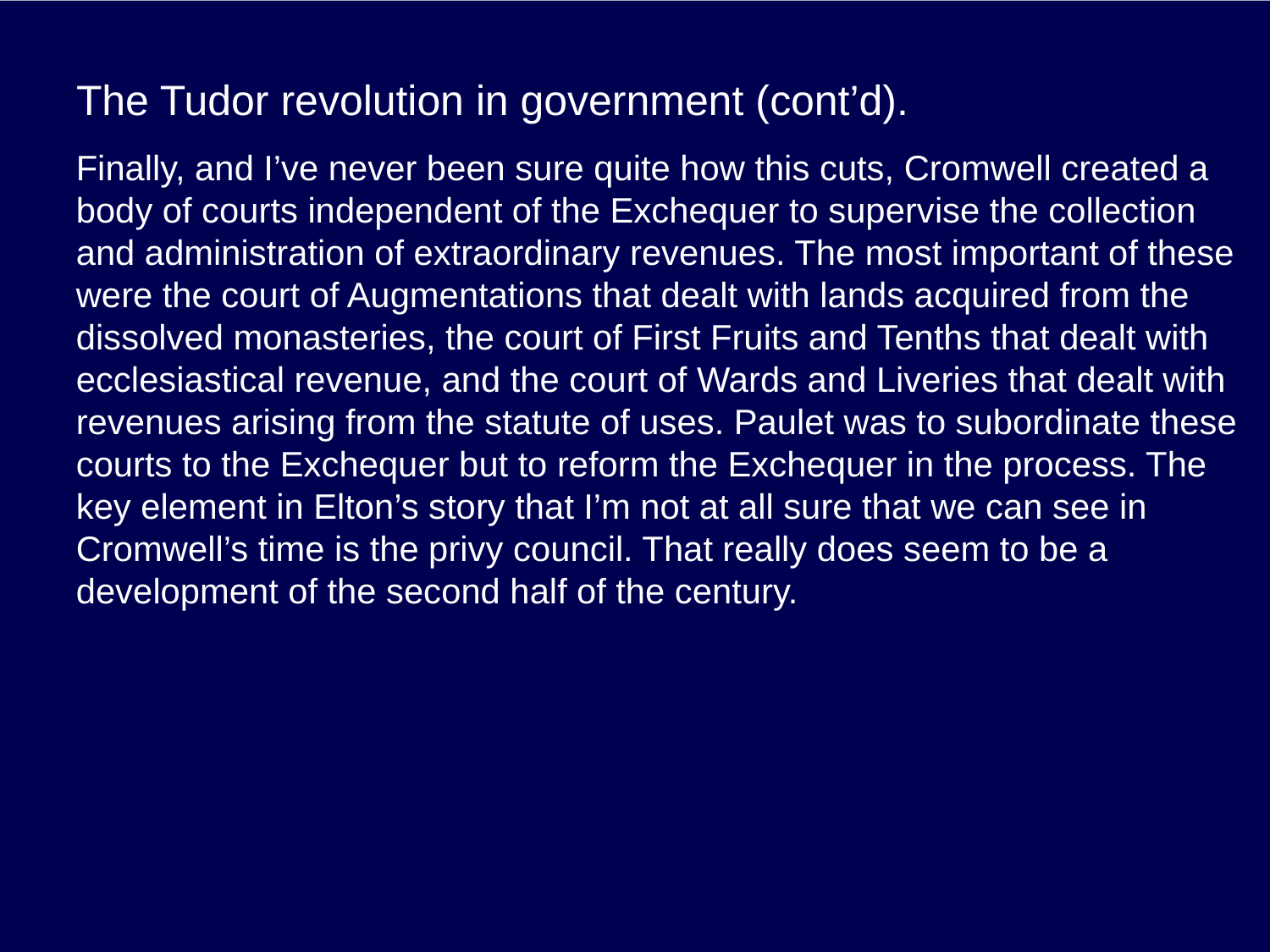

# The Tudor revolution in government (cont’d).
Finally, and I’ve never been sure quite how this cuts, Cromwell created a body of courts independent of the Exchequer to supervise the collection and administration of extraordinary revenues. The most important of these were the court of Augmentations that dealt with lands acquired from the dissolved monasteries, the court of First Fruits and Tenths that dealt with ecclesiastical revenue, and the court of Wards and Liveries that dealt with revenues arising from the statute of uses. Paulet was to subordinate these courts to the Exchequer but to reform the Exchequer in the process. The key element in Elton’s story that I’m not at all sure that we can see in Cromwell’s time is the privy council. That really does seem to be a development of the second half of the century.